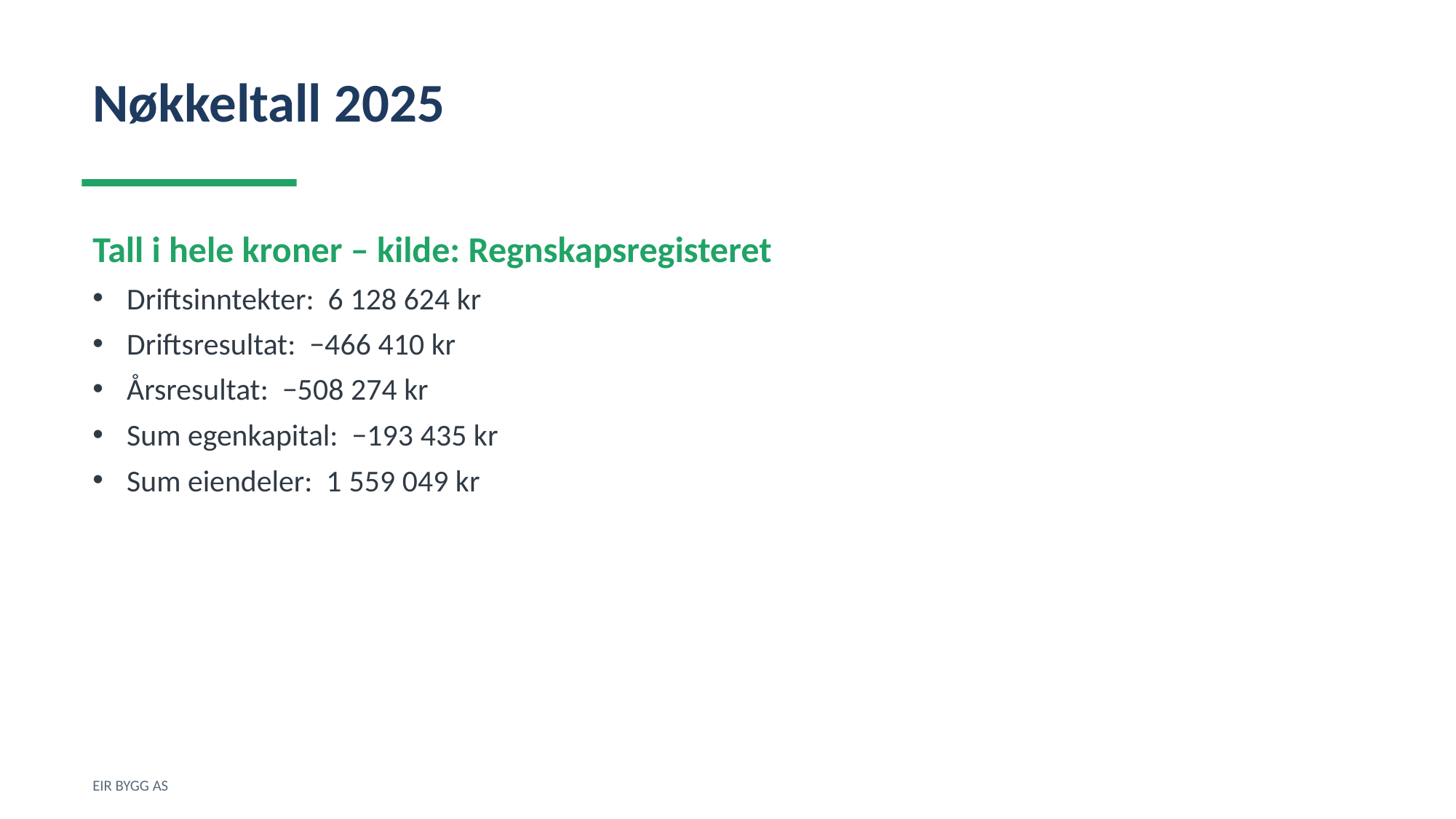

Nøkkeltall 2025

Tall i hele kroner – kilde: Regnskapsregisteret
Driftsinntekter:  6 128 624 kr
Driftsresultat:  −466 410 kr
Årsresultat:  −508 274 kr
Sum egenkapital:  −193 435 kr
Sum eiendeler:  1 559 049 kr
EIR BYGG AS